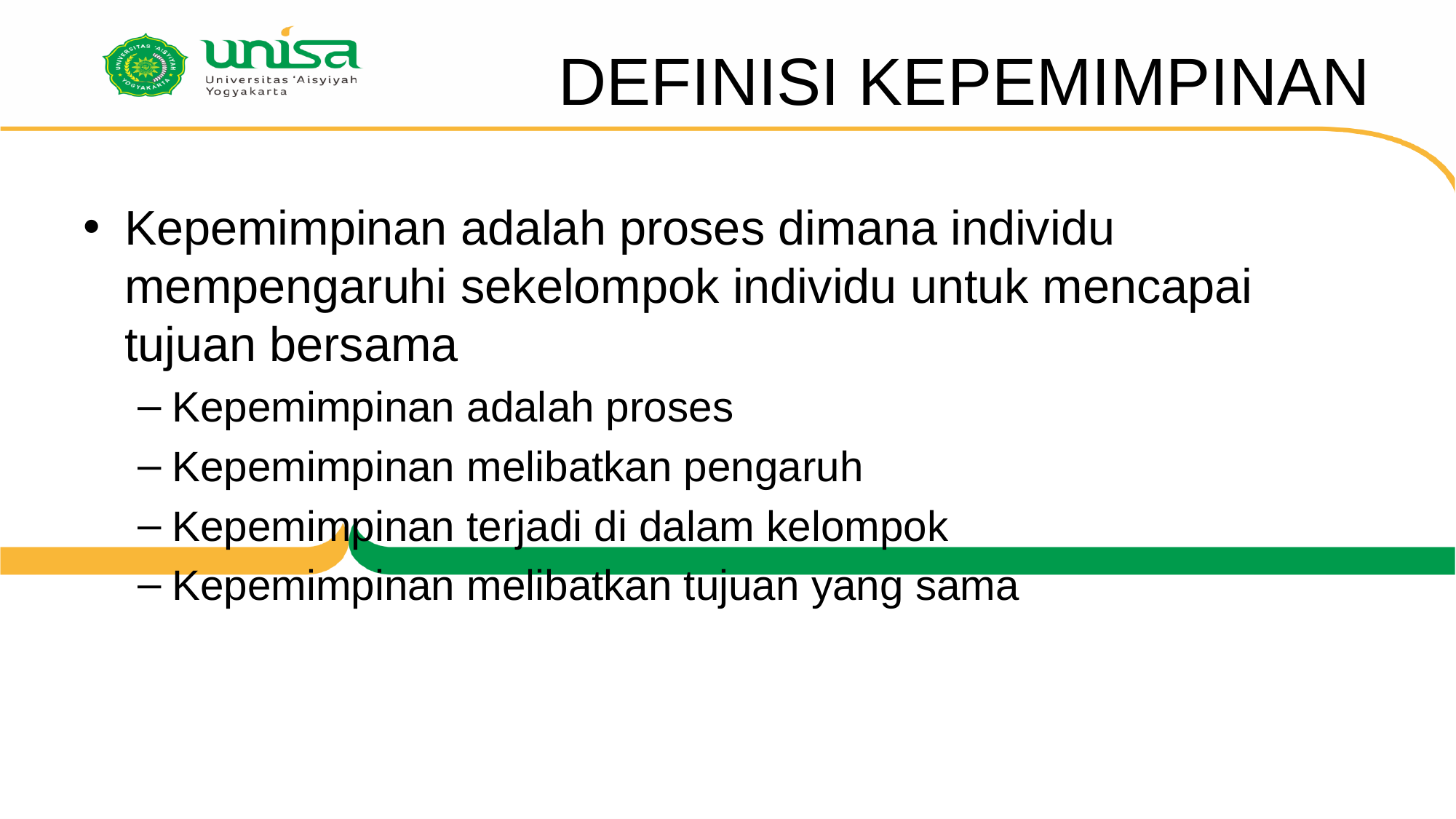

# DEFINISI KEPEMIMPINAN
Kepemimpinan adalah proses dimana individu mempengaruhi sekelompok individu untuk mencapai tujuan bersama
Kepemimpinan adalah proses
Kepemimpinan melibatkan pengaruh
Kepemimpinan terjadi di dalam kelompok
Kepemimpinan melibatkan tujuan yang sama